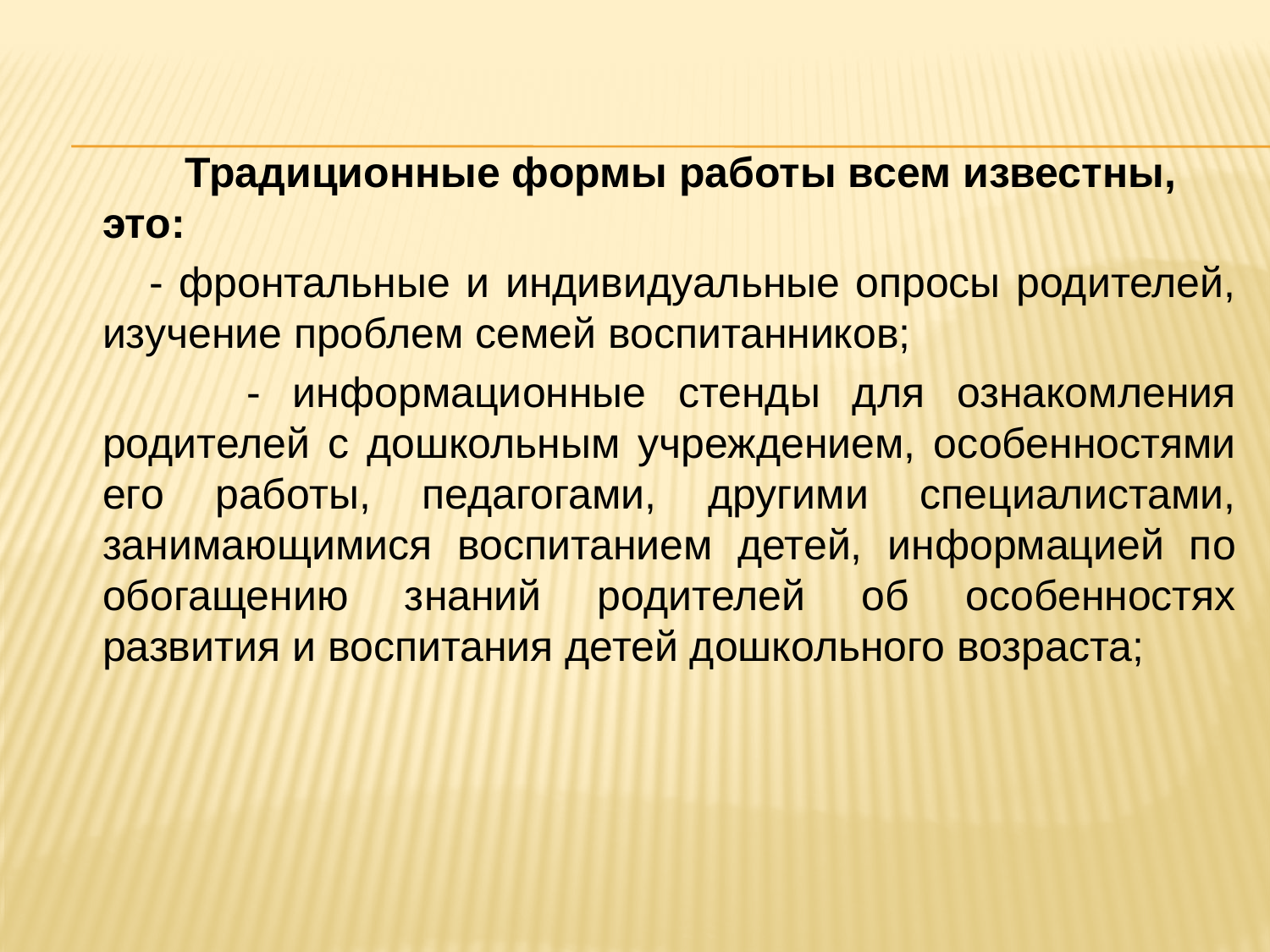

Традиционные формы работы всем известны, это:
      - фронтальные и индивидуальные опросы родителей, изучение проблем семей воспитанников;
      - информационные стенды для ознакомления родителей с дошкольным учреждением, особенностями его работы, педагогами, другими специалистами, занимающимися воспитанием детей, информацией по обогащению знаний родителей об особенностях развития и воспитания детей дошкольного возраста;